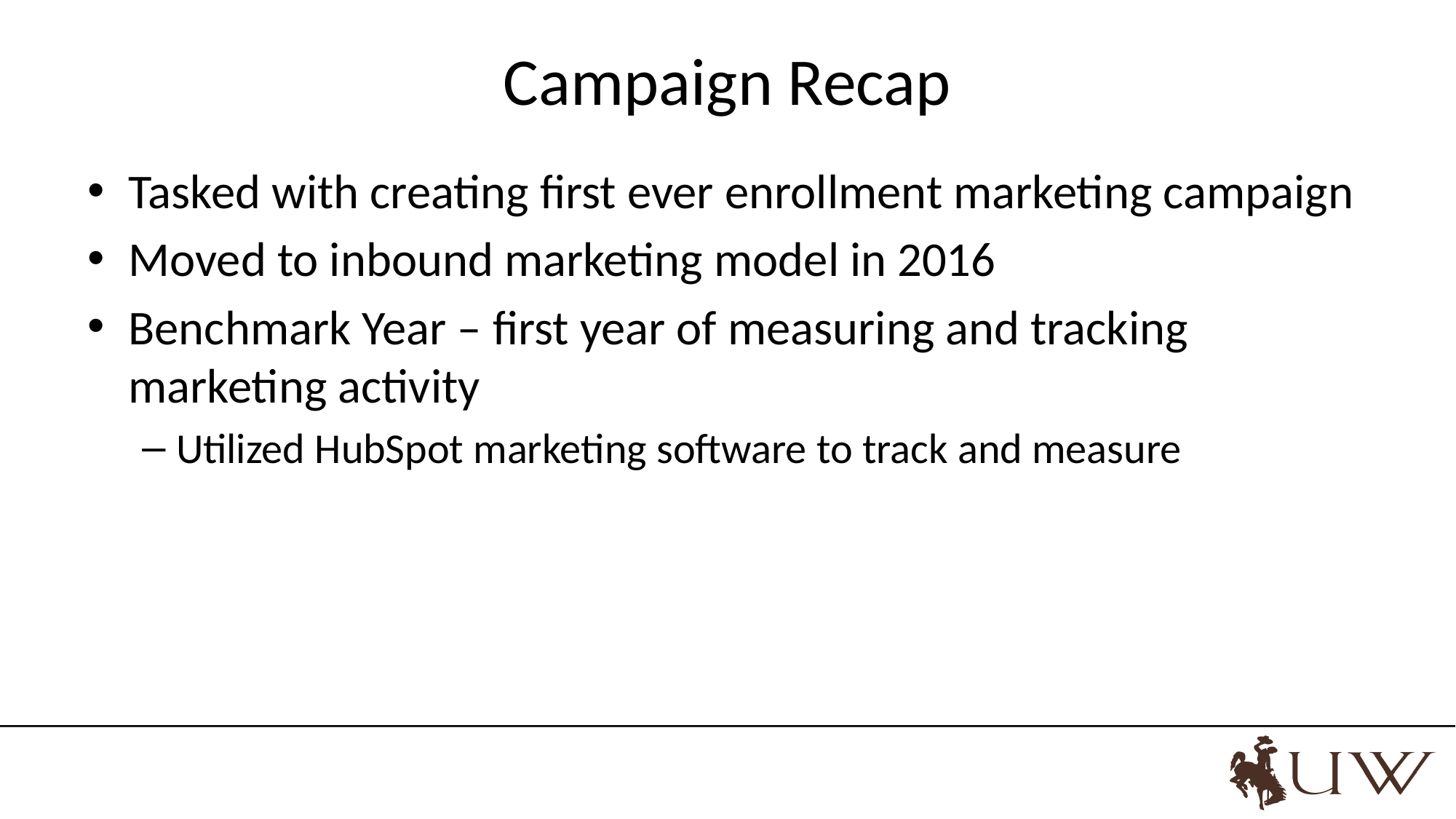

# Campaign Recap
Tasked with creating first ever enrollment marketing campaign
Moved to inbound marketing model in 2016
Benchmark Year – first year of measuring and tracking marketing activity
Utilized HubSpot marketing software to track and measure